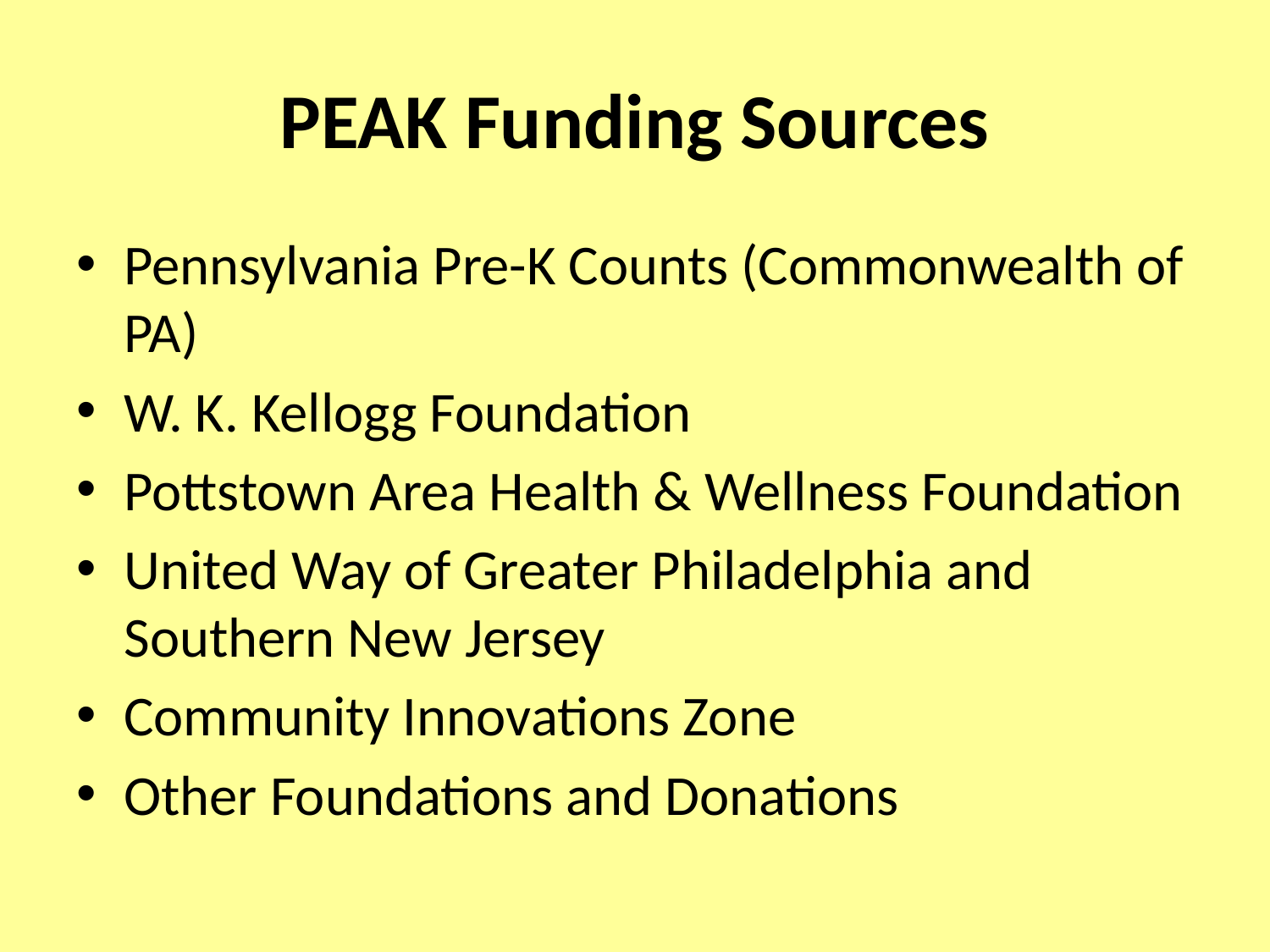

# PEAK Funding Sources
Pennsylvania Pre-K Counts (Commonwealth of PA)
W. K. Kellogg Foundation
Pottstown Area Health & Wellness Foundation
United Way of Greater Philadelphia and Southern New Jersey
Community Innovations Zone
Other Foundations and Donations